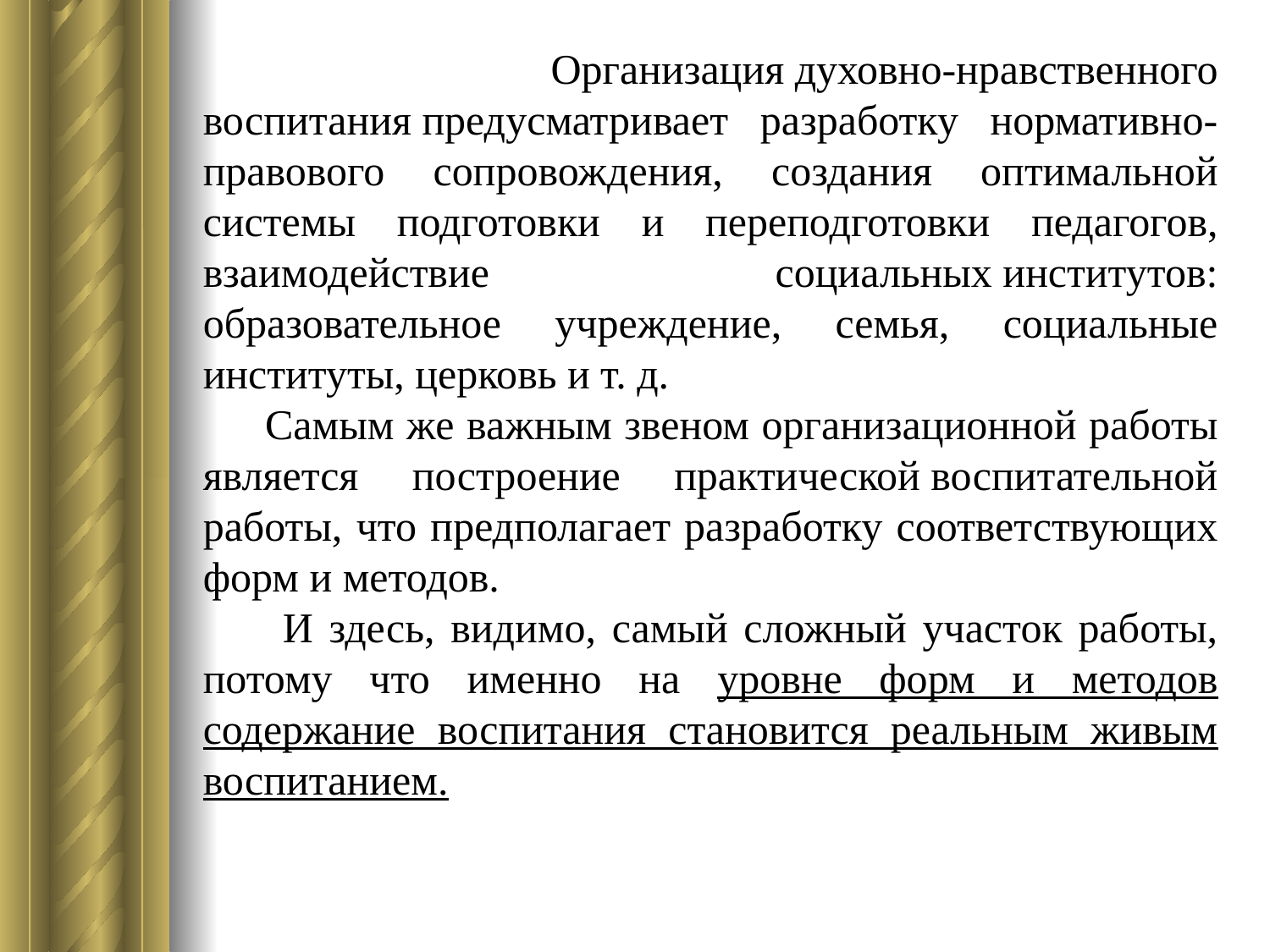

Организация духовно-нравственного воспитания предусматривает разработку нормативно-правового сопровождения, создания оптимальной системы подготовки и переподготовки педагогов, взаимодействие социальных институтов: образовательное учреждение, семья, социальные институты, церковь и т. д.
     Самым же важным звеном организационной работы является построение практической воспитательной работы, что предполагает разработку соответствующих форм и методов.
     И здесь, видимо, самый сложный участок работы, потому что именно на уровне форм и методов содержание воспитания становится реальным живым воспитанием.